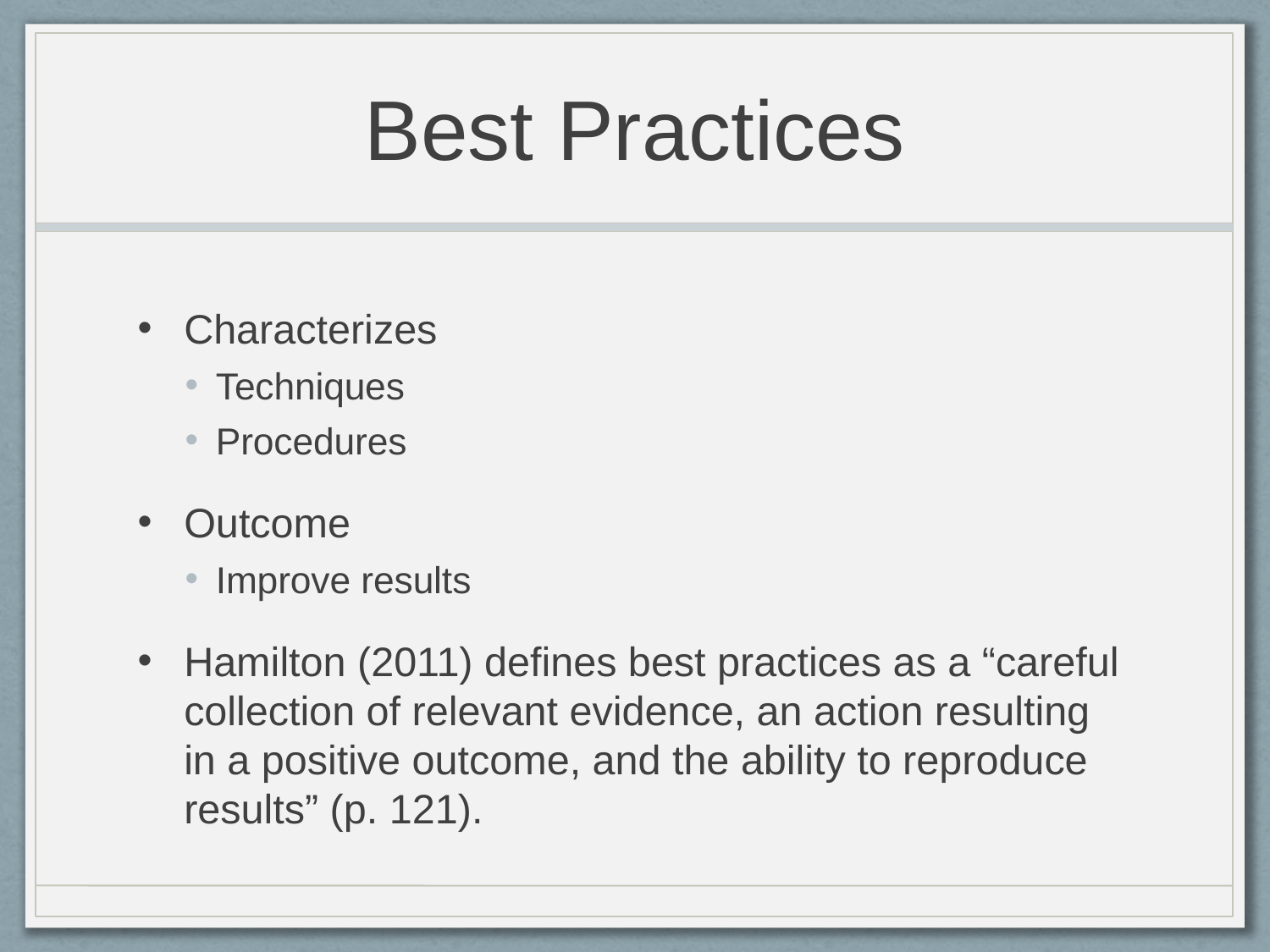

# Best Practices
Characterizes
Techniques
Procedures
Outcome
Improve results
Hamilton (2011) defines best practices as a “careful collection of relevant evidence, an action resulting in a positive outcome, and the ability to reproduce results” (p. 121).